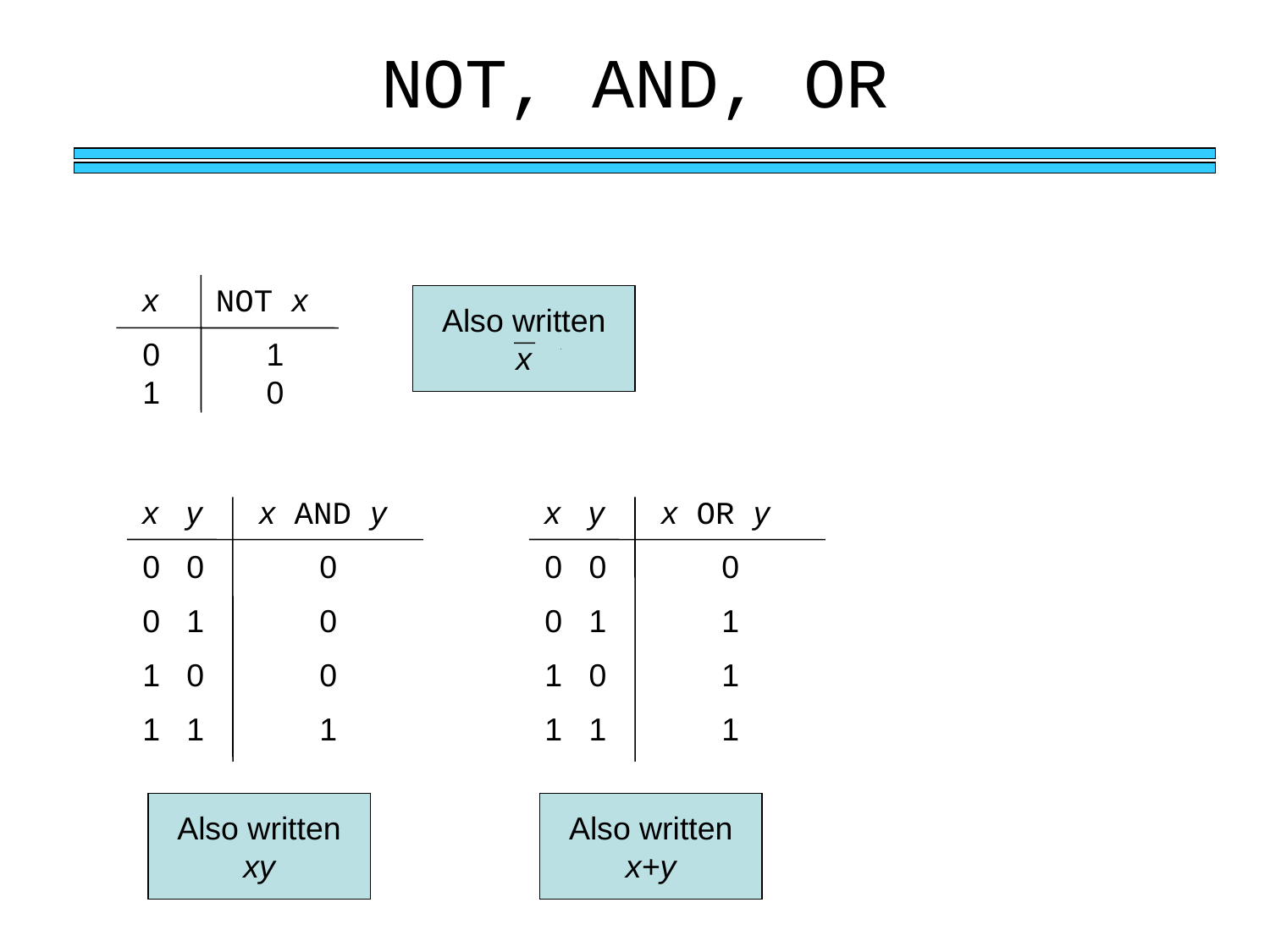

# NOT, AND, OR

x   NOT x
0            1     1            0

Also written
x

x  y   x AND y
0   0             0
0   1             0
1   0             0
1   1             1
x  y   x OR y
0   0             0
0   1             1
1   0             1
1   1             1

Also written
xy
Also written
x+y